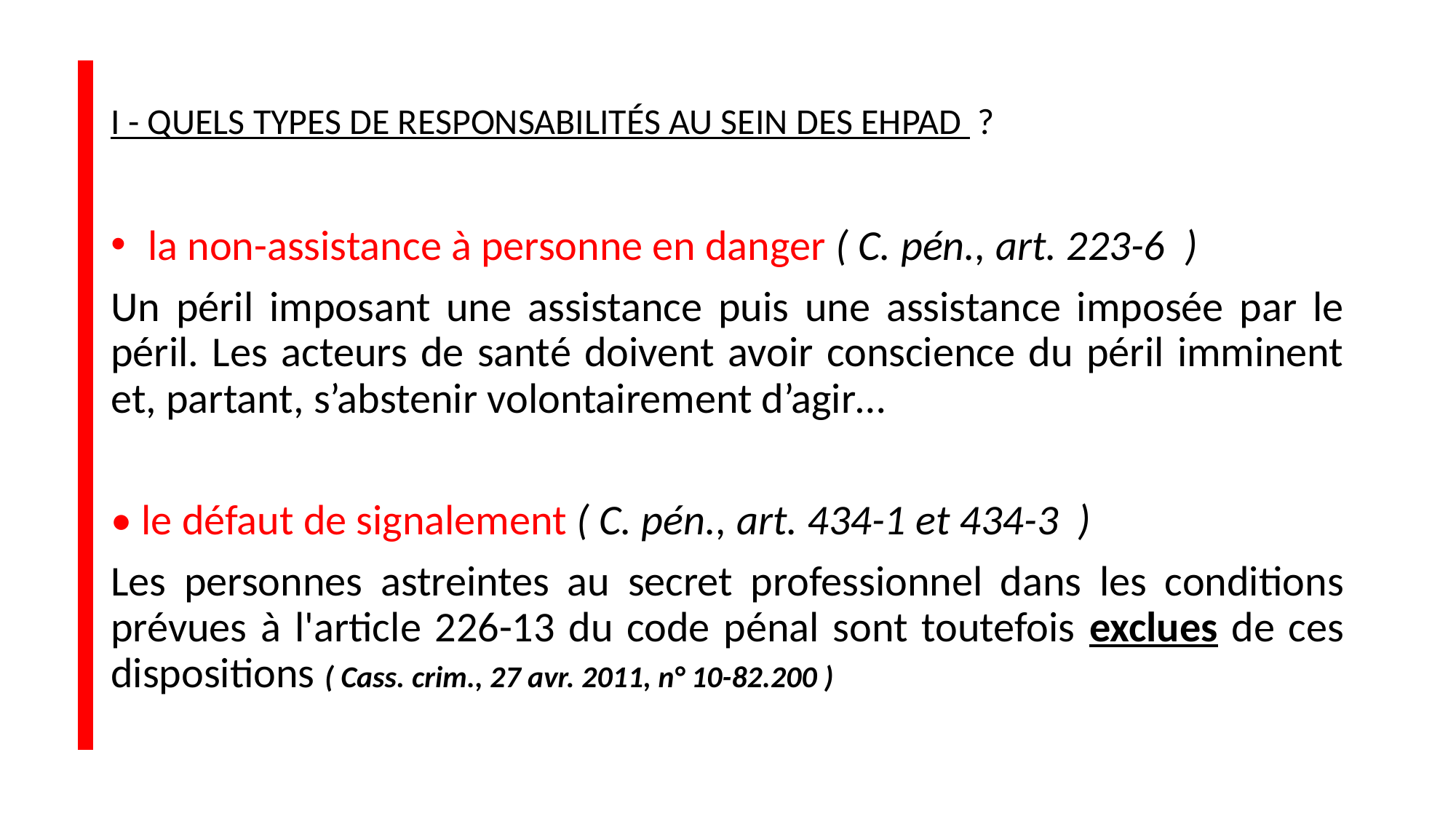

# I - QUELS TYPES DE responsabilités AU SEIN DES EHPAD  ?
 la non-assistance à personne en danger ( C. pén., art. 223-6  )
Un péril imposant une assistance puis une assistance imposée par le péril. Les acteurs de santé doivent avoir conscience du péril imminent et, partant, s’abstenir volontairement d’agir…

• le défaut de signalement ( C. pén., art. 434-1 et 434-3  )
Les personnes astreintes au secret professionnel dans les conditions prévues à l'article 226-13 du code pénal sont toutefois exclues de ces dispositions ( Cass. crim., 27 avr. 2011, n° 10-82.200 )